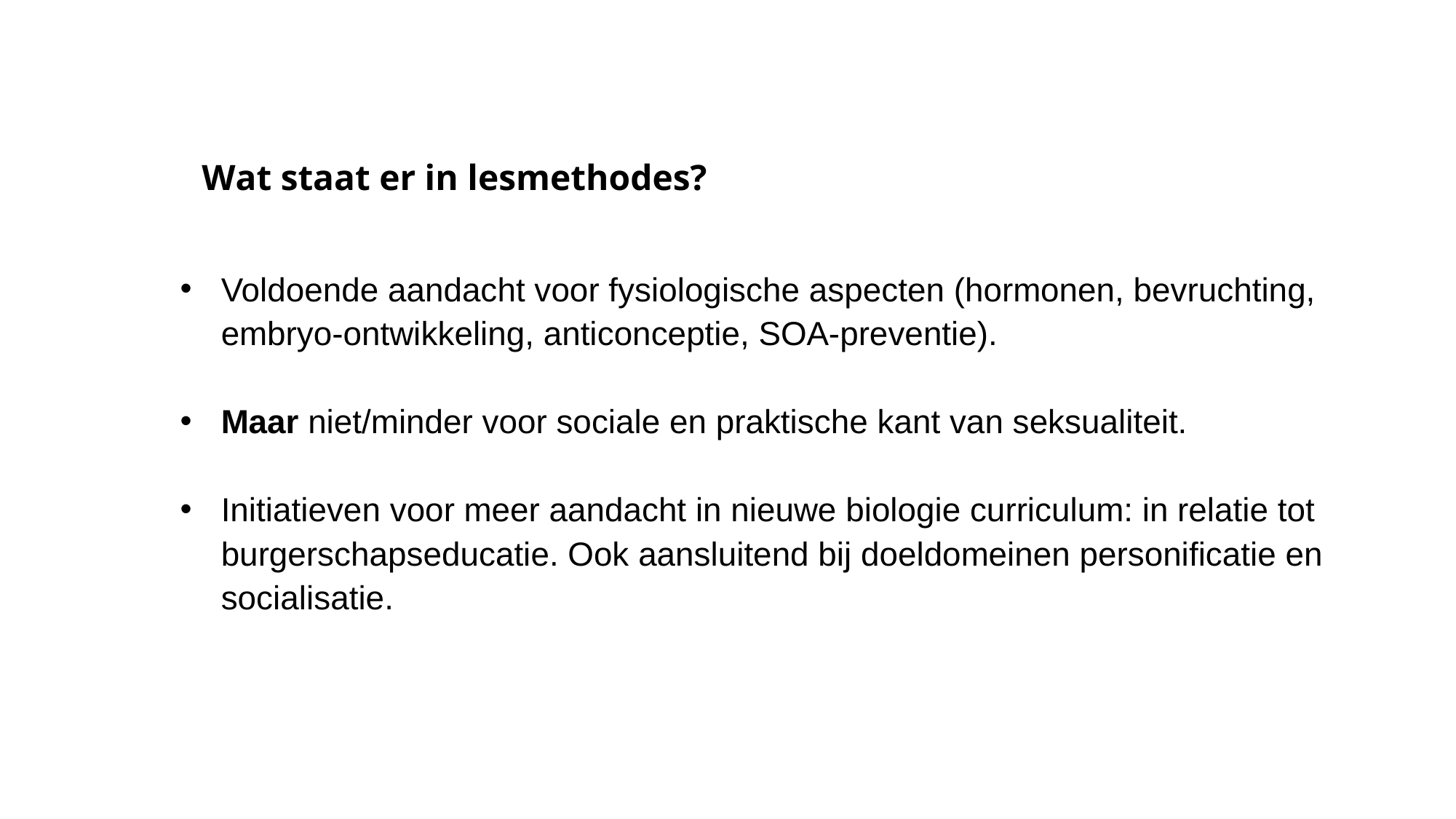

# Wat staat er in lesmethodes?
Voldoende aandacht voor fysiologische aspecten (hormonen, bevruchting, embryo-ontwikkeling, anticonceptie, SOA-preventie).

Maar niet/minder voor sociale en praktische kant van seksualiteit.

Initiatieven voor meer aandacht in nieuwe biologie curriculum: in relatie tot burgerschapseducatie. Ook aansluitend bij doeldomeinen personificatie en socialisatie.